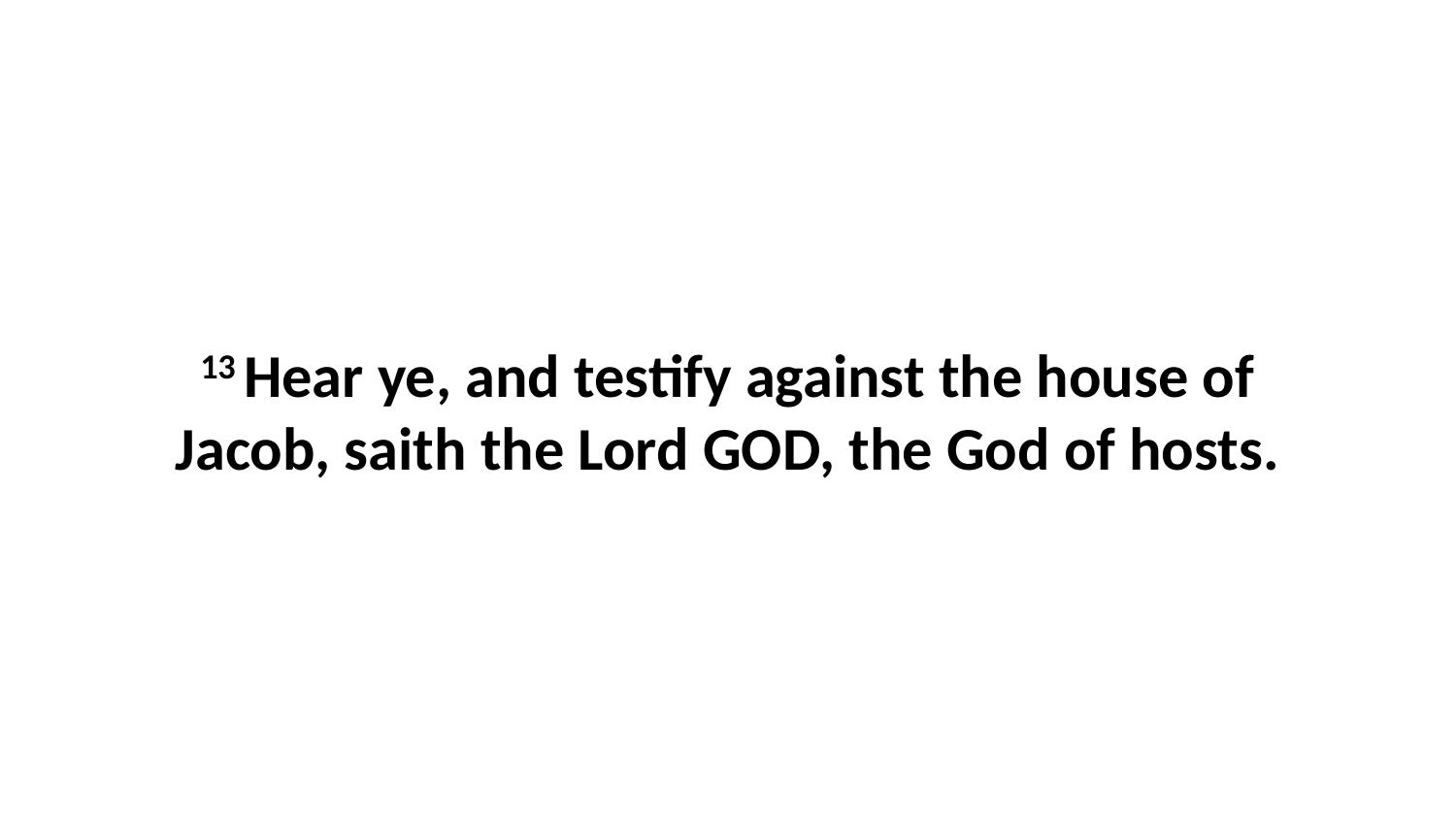

13 Hear ye, and testify against the house of Jacob, saith the Lord GOD, the God of hosts.